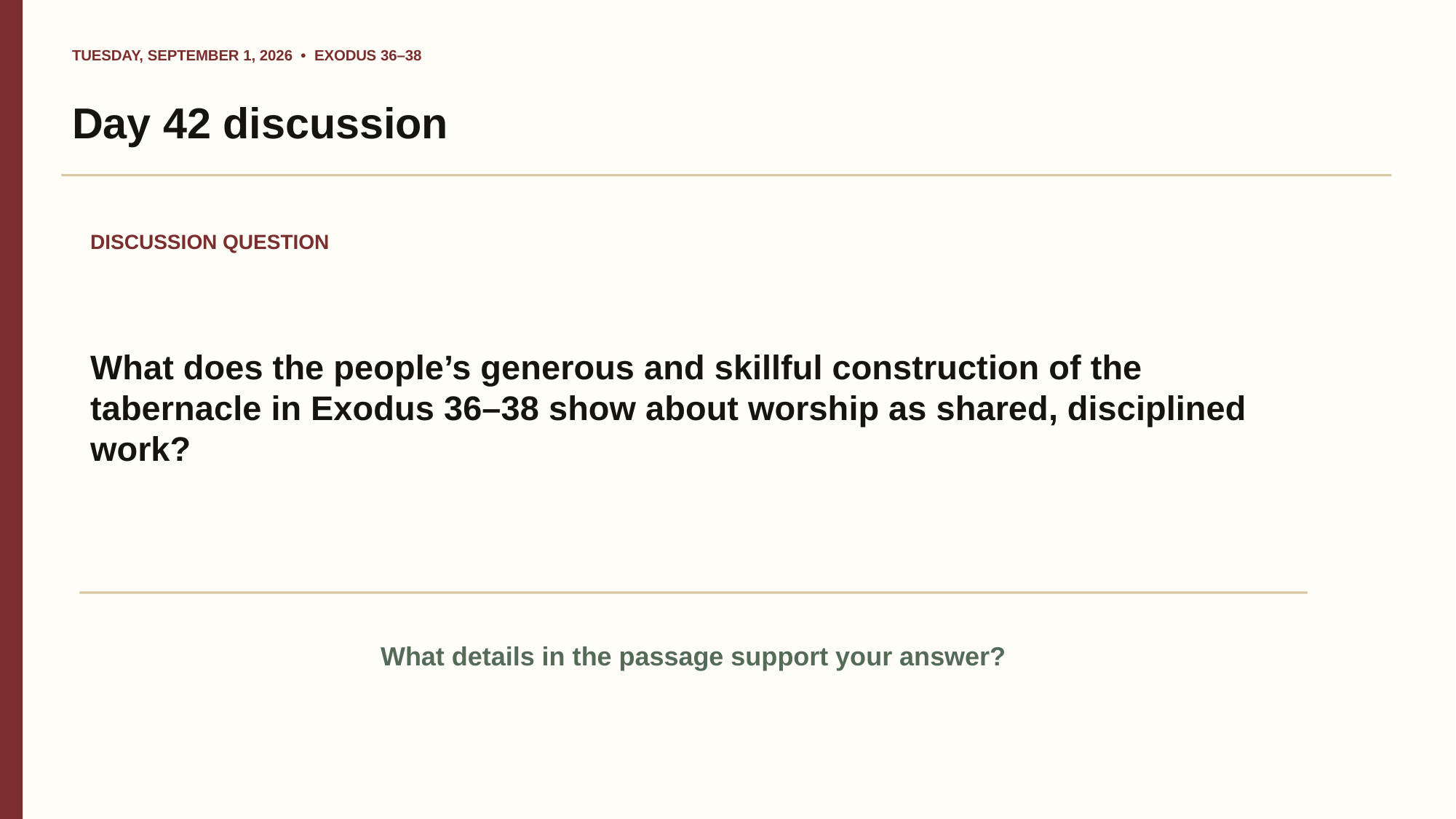

TUESDAY, SEPTEMBER 1, 2026  •  EXODUS 36–38
Day 42 discussion

DISCUSSION QUESTION
What does the people’s generous and skillful construction of the tabernacle in Exodus 36–38 show about worship as shared, disciplined work?

What details in the passage support your answer?